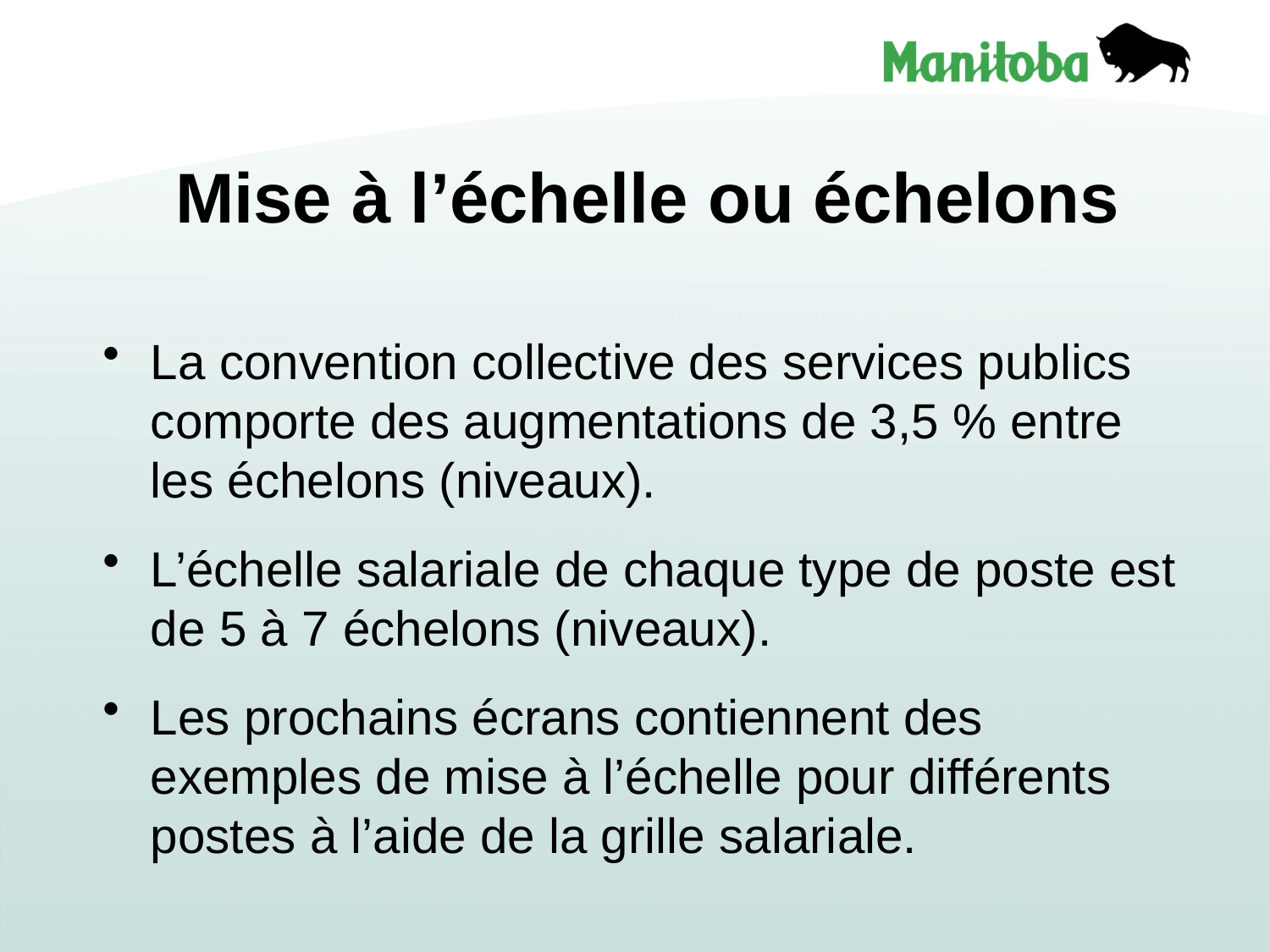

# Mise à l’échelle ou échelons
La convention collective des services publics comporte des augmentations de 3,5 % entre les échelons (niveaux).

L’échelle salariale de chaque type de poste est de 5 à 7 échelons (niveaux).

Les prochains écrans contiennent des exemples de mise à l’échelle pour différents postes à l’aide de la grille salariale.